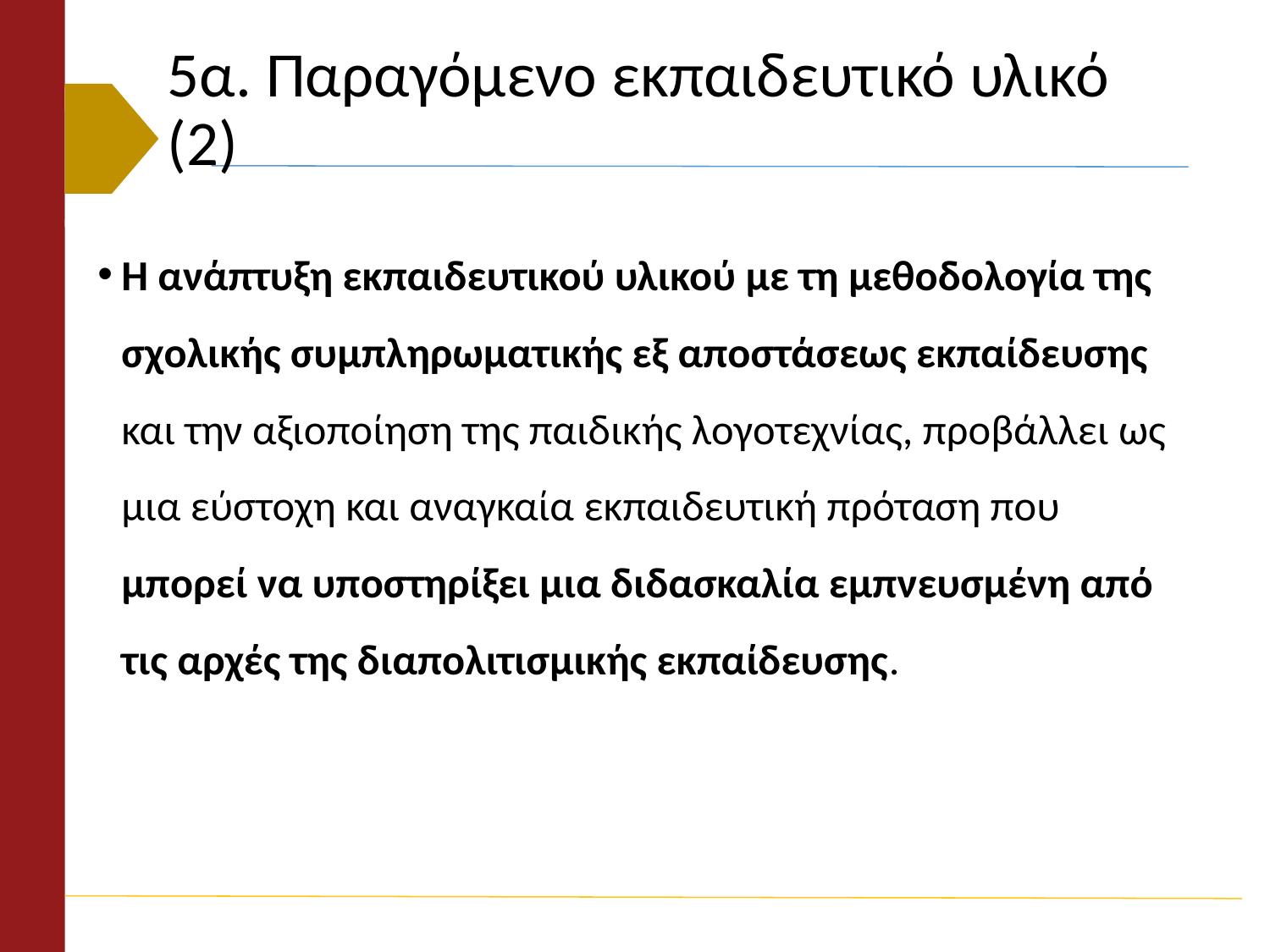

# 5α. Παραγόμενο εκπαιδευτικό υλικό (2)
Η ανάπτυξη εκπαιδευτικού υλικού με τη μεθοδολογία της σχολικής συμπληρωματικής εξ αποστάσεως εκπαίδευσης και την αξιοποίηση της παιδικής λογοτεχνίας, προβάλλει ως μια εύστοχη και αναγκαία εκπαιδευτική πρόταση που μπορεί να υποστηρίξει μια διδασκαλία εμπνευσμένη από τις αρχές της διαπολιτισμικής εκπαίδευσης.